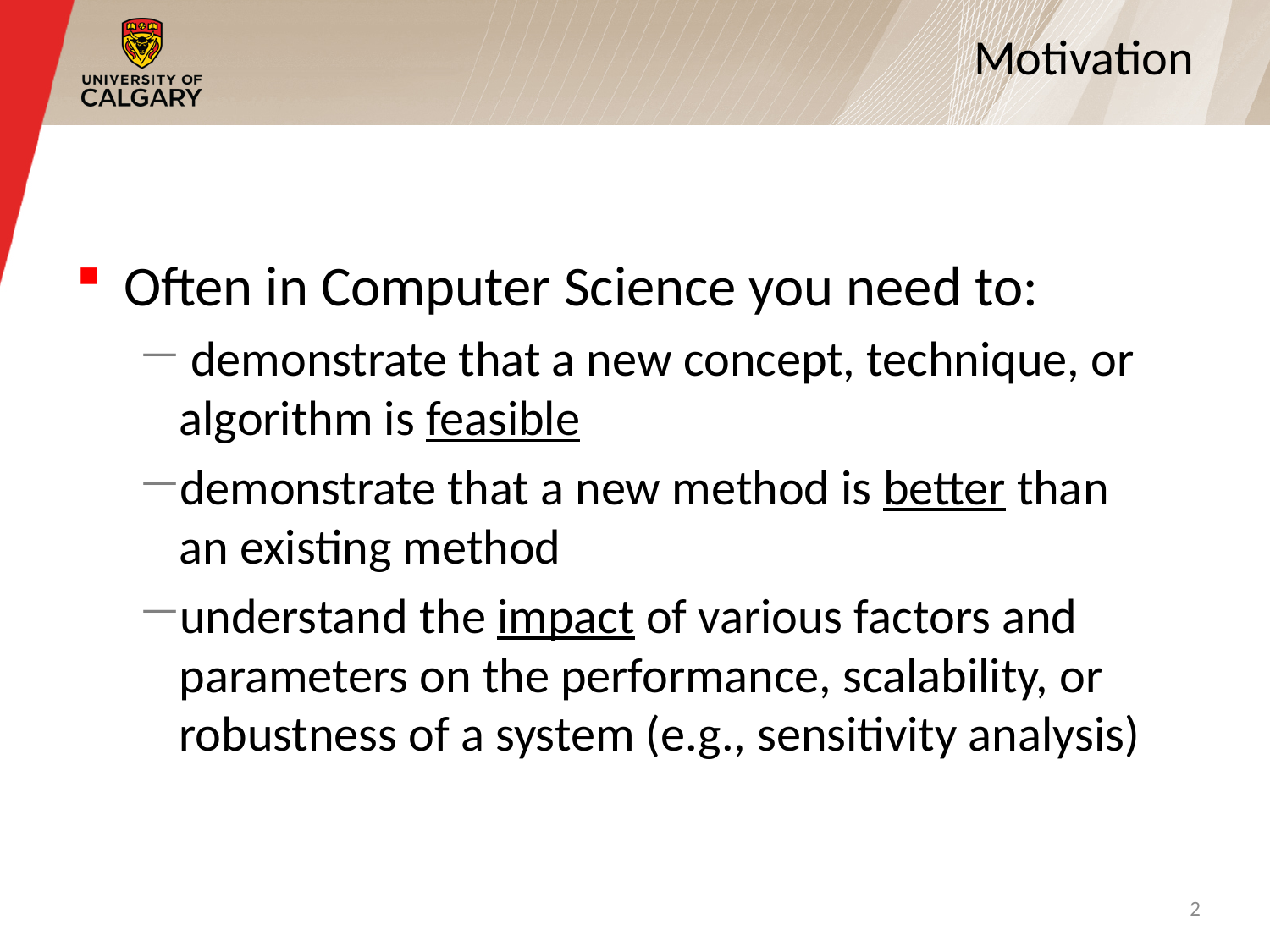

# Motivation
Often in Computer Science you need to:
 demonstrate that a new concept, technique, or algorithm is feasible
demonstrate that a new method is better than an existing method
understand the impact of various factors and parameters on the performance, scalability, or robustness of a system (e.g., sensitivity analysis)
2